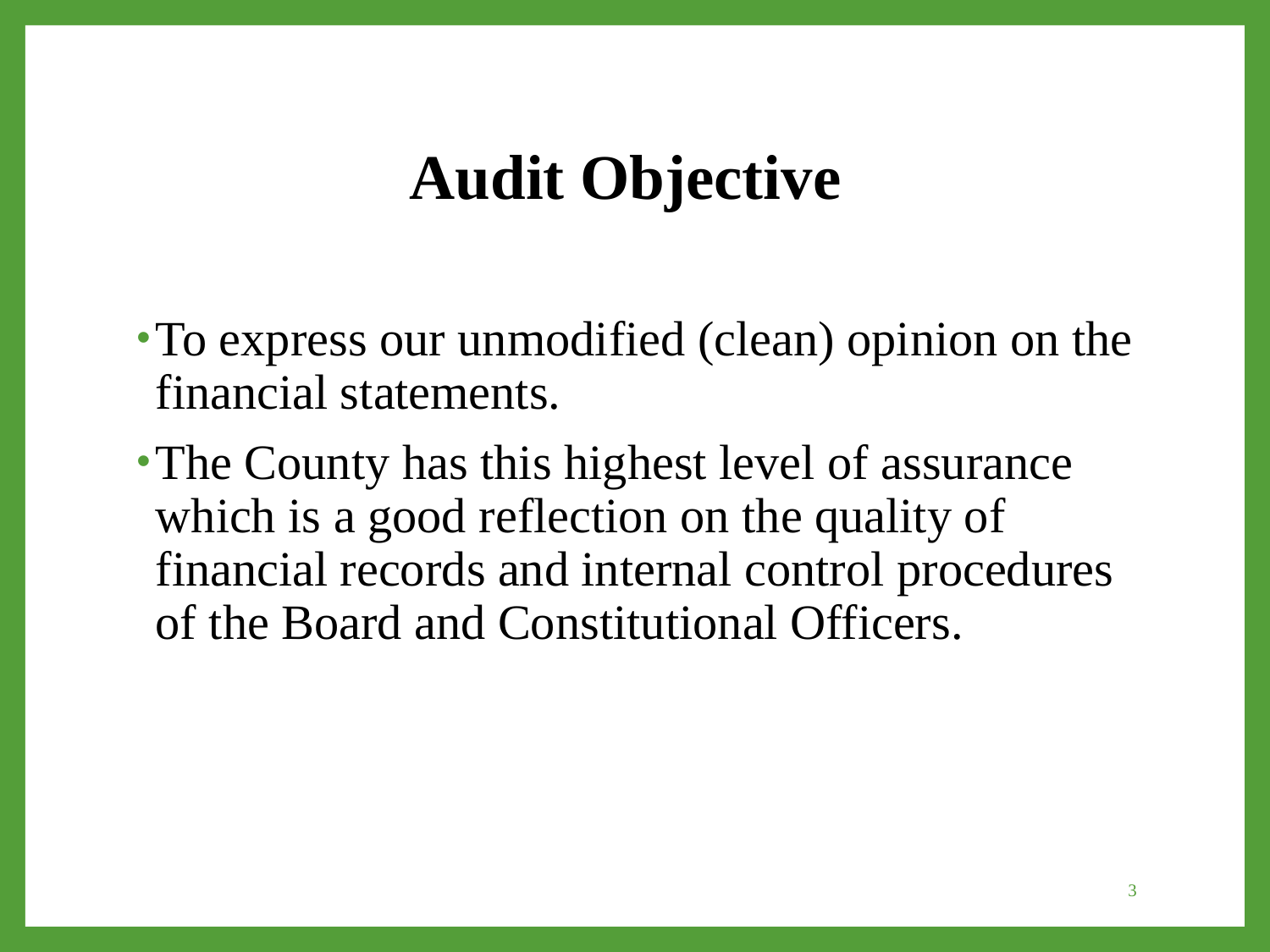

# Audit Objective
To express our unmodified (clean) opinion on the financial statements.
The County has this highest level of assurance which is a good reflection on the quality of financial records and internal control procedures of the Board and Constitutional Officers.
3